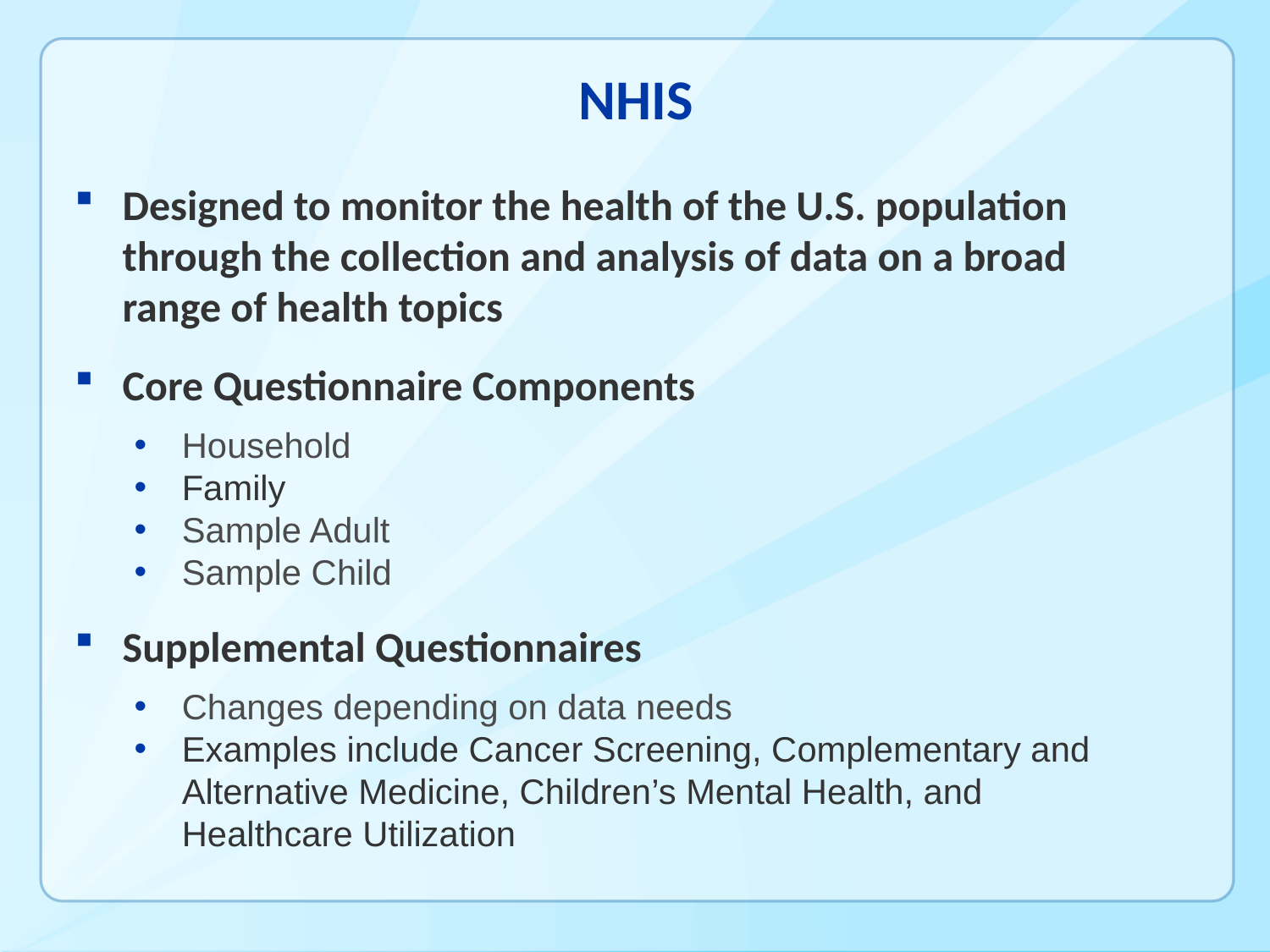

NHIS
Designed to monitor the health of the U.S. population through the collection and analysis of data on a broad range of health topics
Core Questionnaire Components
Household
Family
Sample Adult
Sample Child
Supplemental Questionnaires
Changes depending on data needs
Examples include Cancer Screening, Complementary and Alternative Medicine, Children’s Mental Health, and Healthcare Utilization